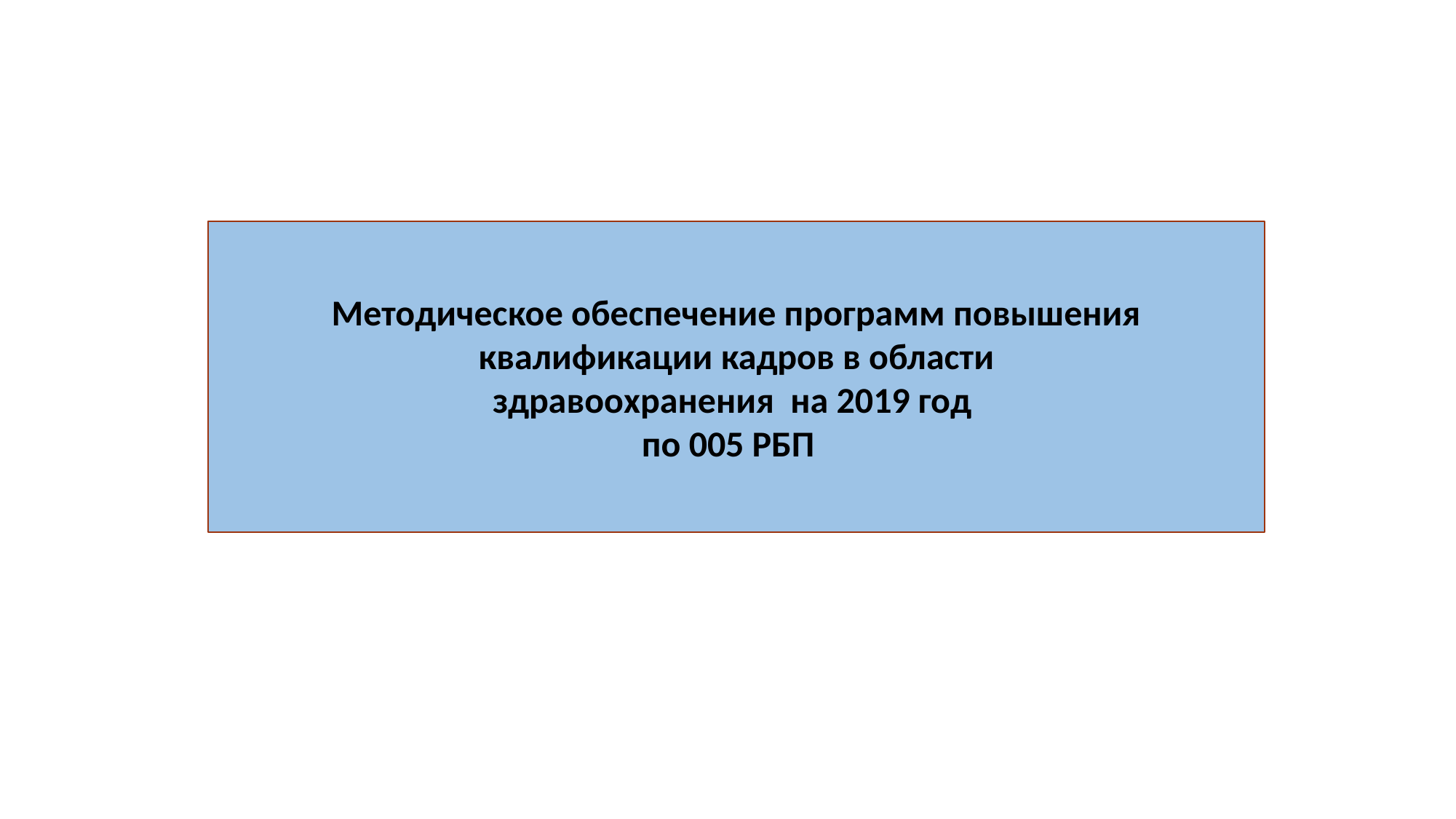

Методическое обеспечение программ повышения квалификации кадров в области
здравоохранения  на 2019 год
по 005 РБП